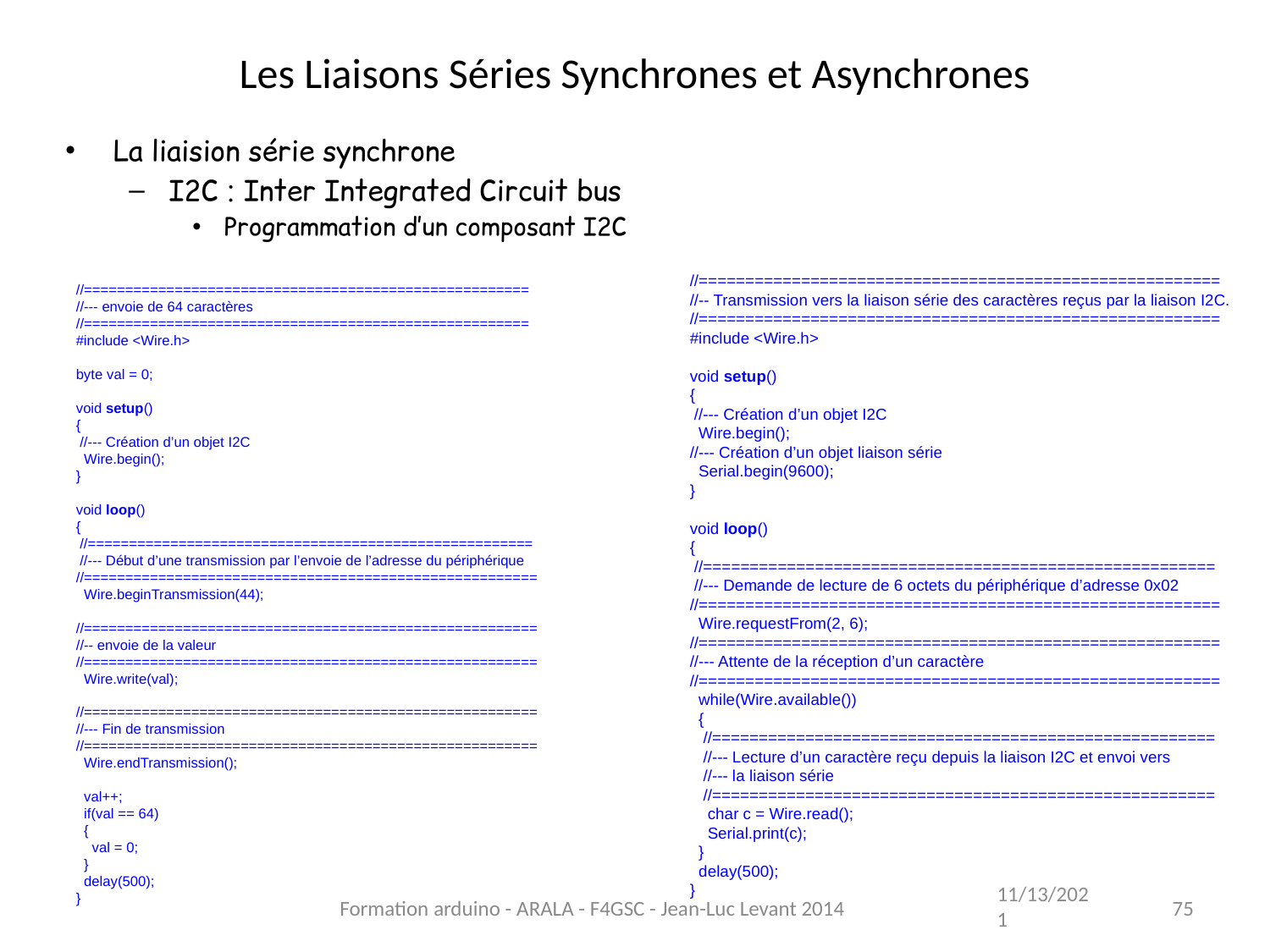

# Les Liaisons Séries Synchrones et Asynchrones
La liaision série synchrone
I2C : Inter Integrated Circuit bus
Programmation d’un composant I2C

//========================================================
//-- Transmission vers la liaison série des caractères reçus par la liaison I2C.
//========================================================
#include <Wire.h>
void setup()
{
 //--- Création d’un objet I2C
  Wire.begin();
//--- Création d’un objet liaison série
  Serial.begin(9600); 
}
void loop()
{
 //=======================================================
 //--- Demande de lecture de 6 octets du périphérique d’adresse 0x02
//========================================================
  Wire.requestFrom(2, 6); 
//========================================================
//--- Attente de la réception d’un caractère
//========================================================
  while(Wire.available())  
  {
   //======================================================
   //--- Lecture d’un caractère reçu depuis la liaison I2C et envoi vers
   //--- la liaison série
   //======================================================
    char c = Wire.read(); 
    Serial.print(c);
  }
  delay(500);
}
//======================================================
//--- envoie de 64 caractères
//======================================================
#include <Wire.h>
byte val = 0;
void setup()
{
 //--- Création d’un objet I2C
  Wire.begin(); 
}
void loop()
{
 //======================================================
 //--- Début d’une transmission par l’envoie de l’adresse du périphérique
//=======================================================
  Wire.beginTransmission(44);

//=======================================================
//-- envoie de la valeur
//=======================================================
  Wire.write(val);

//=======================================================
//--- Fin de transmission
//=======================================================
  Wire.endTransmission();
  val++;    
  if(val == 64) 
  {
    val = 0;
  }
  delay(500);
}
11/13/2021
Formation arduino - ARALA - F4GSC - Jean-Luc Levant 2014
75